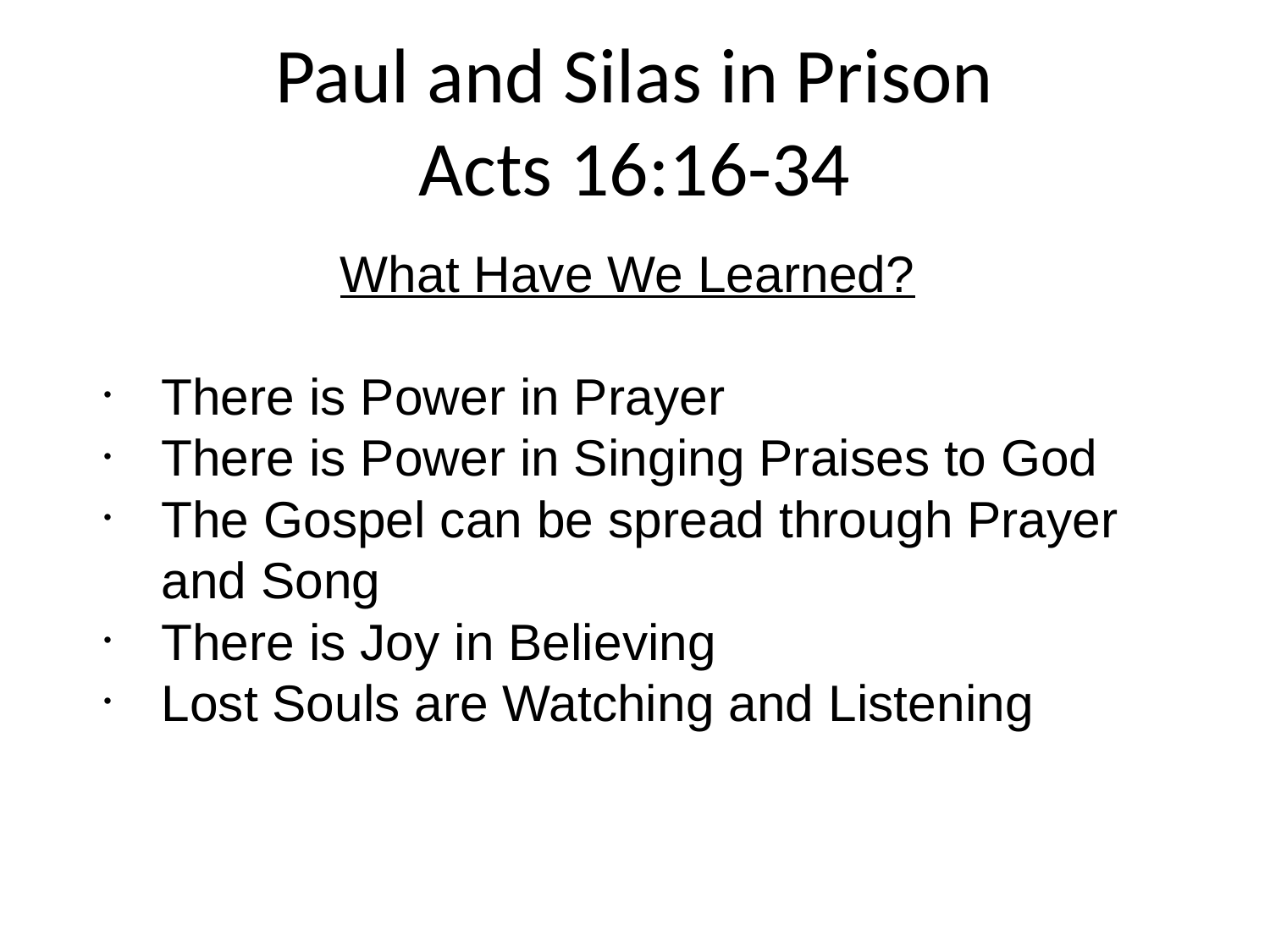

Paul and Silas in Prison
Acts 16:16-34
What Have We Learned?

There is Power in Prayer
There is Power in Singing Praises to God
The Gospel can be spread through Prayer and Song
There is Joy in Believing
Lost Souls are Watching and Listening